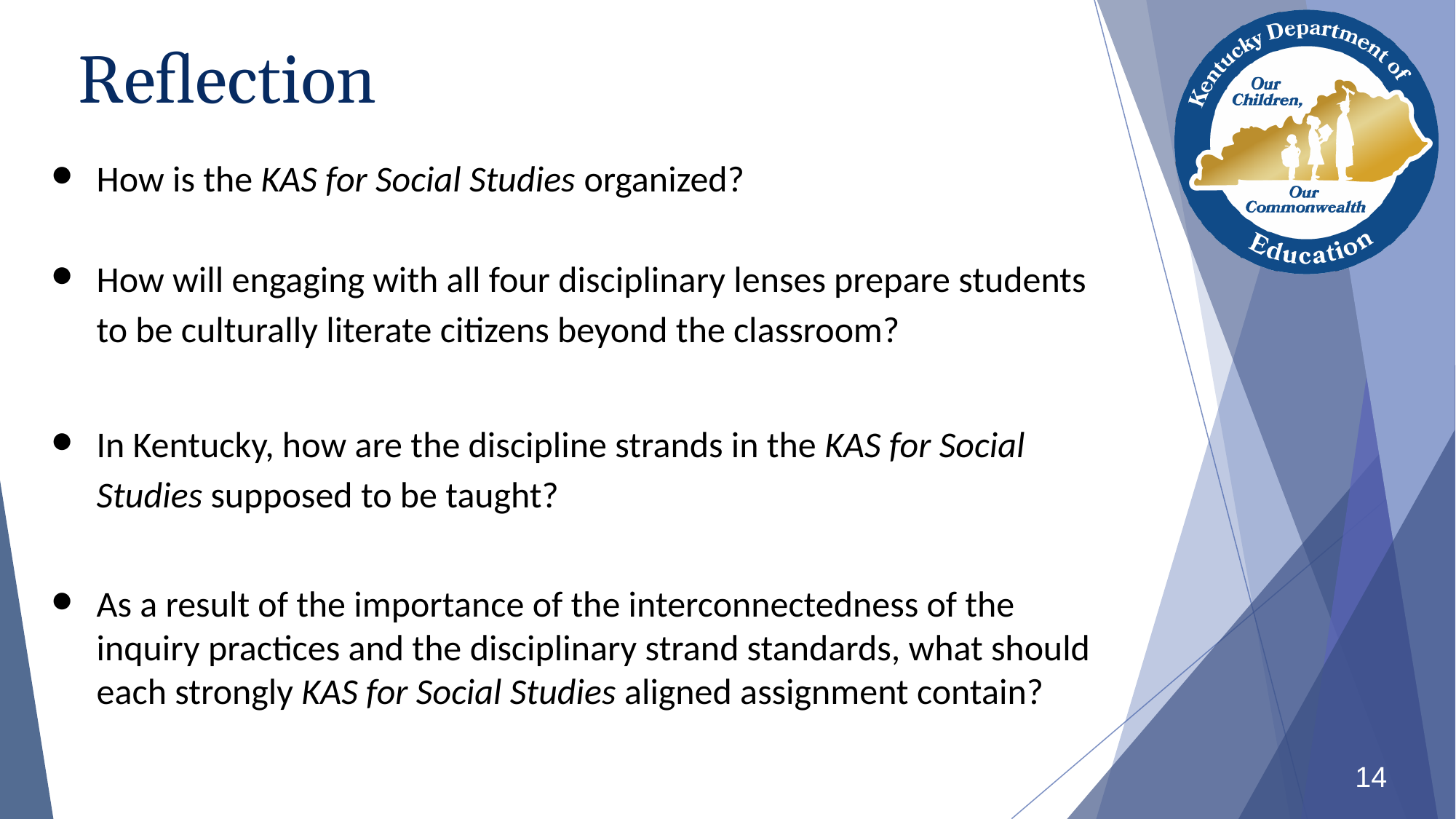

# Reflection
How is the KAS for Social Studies organized?

How will engaging with all four disciplinary lenses prepare students to be culturally literate citizens beyond the classroom?

In Kentucky, how are the discipline strands in the KAS for Social Studies supposed to be taught?

As a result of the importance of the interconnectedness of the inquiry practices and the disciplinary strand standards, what should each strongly KAS for Social Studies aligned assignment contain?

14